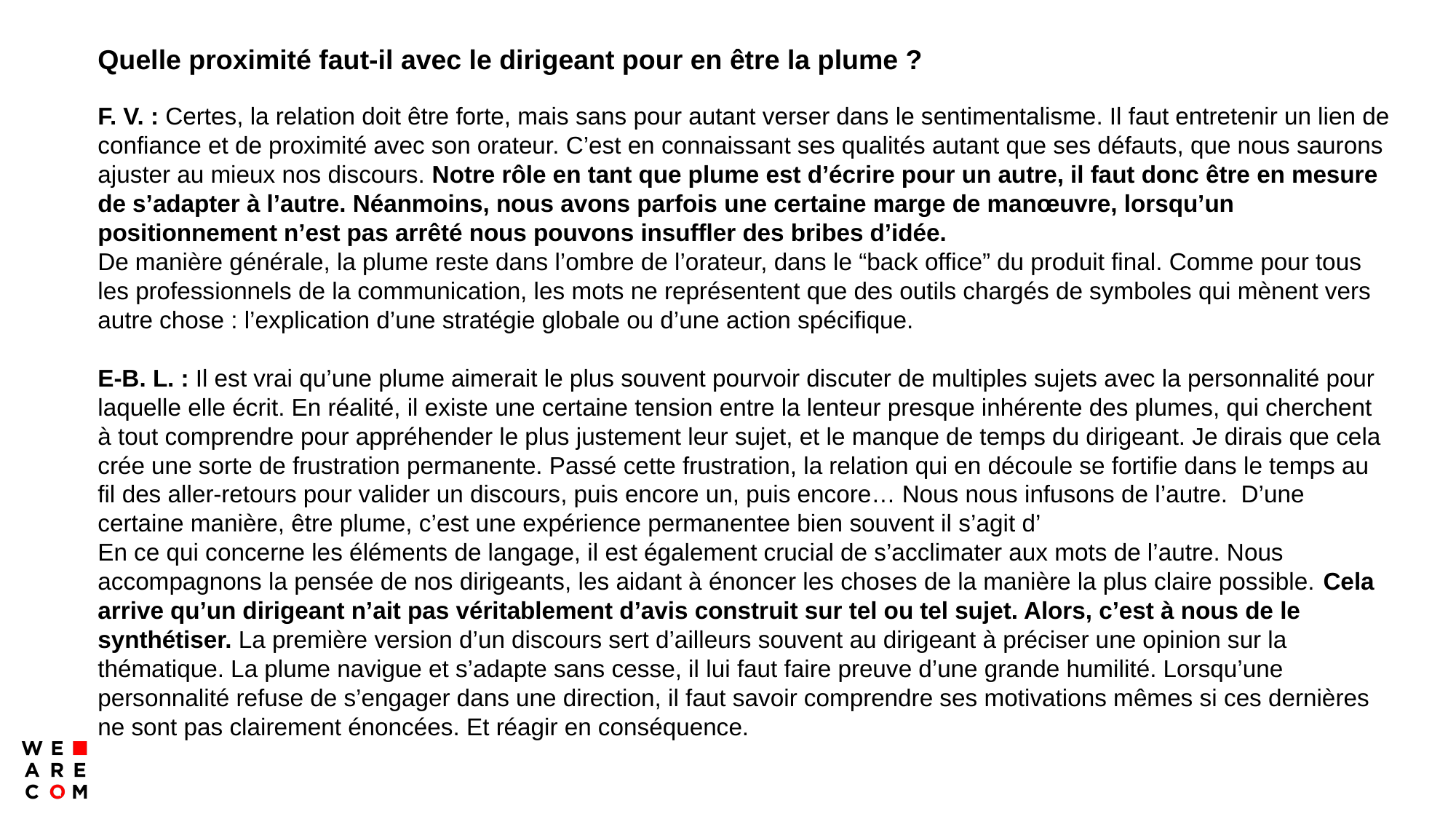

Quelle proximité faut-il avec le dirigeant pour en être la plume ?
F. V. : Certes, la relation doit être forte, mais sans pour autant verser dans le sentimentalisme. Il faut entretenir un lien de confiance et de proximité avec son orateur. C’est en connaissant ses qualités autant que ses défauts, que nous saurons ajuster au mieux nos discours. Notre rôle en tant que plume est d’écrire pour un autre, il faut donc être en mesure de s’adapter à l’autre. Néanmoins, nous avons parfois une certaine marge de manœuvre, lorsqu’un positionnement n’est pas arrêté nous pouvons insuffler des bribes d’idée.
De manière générale, la plume reste dans l’ombre de l’orateur, dans le “back office” du produit final. Comme pour tous les professionnels de la communication, les mots ne représentent que des outils chargés de symboles qui mènent vers autre chose : l’explication d’une stratégie globale ou d’une action spécifique.

E-B. L. : Il est vrai qu’une plume aimerait le plus souvent pourvoir discuter de multiples sujets avec la personnalité pour laquelle elle écrit. En réalité, il existe une certaine tension entre la lenteur presque inhérente des plumes, qui cherchent à tout comprendre pour appréhender le plus justement leur sujet, et le manque de temps du dirigeant. Je dirais que cela crée une sorte de frustration permanente. Passé cette frustration, la relation qui en découle se fortifie dans le temps au fil des aller-retours pour valider un discours, puis encore un, puis encore… Nous nous infusons de l’autre.  D’une certaine manière, être plume, c’est une expérience permanentee bien souvent il s’agit d’
En ce qui concerne les éléments de langage, il est également crucial de s’acclimater aux mots de l’autre. Nous accompagnons la pensée de nos dirigeants, les aidant à énoncer les choses de la manière la plus claire possible. Cela arrive qu’un dirigeant n’ait pas véritablement d’avis construit sur tel ou tel sujet. Alors, c’est à nous de le synthétiser. La première version d’un discours sert d’ailleurs souvent au dirigeant à préciser une opinion sur la thématique. La plume navigue et s’adapte sans cesse, il lui faut faire preuve d’une grande humilité. Lorsqu’une personnalité refuse de s’engager dans une direction, il faut savoir comprendre ses motivations mêmes si ces dernières ne sont pas clairement énoncées. Et réagir en conséquence.